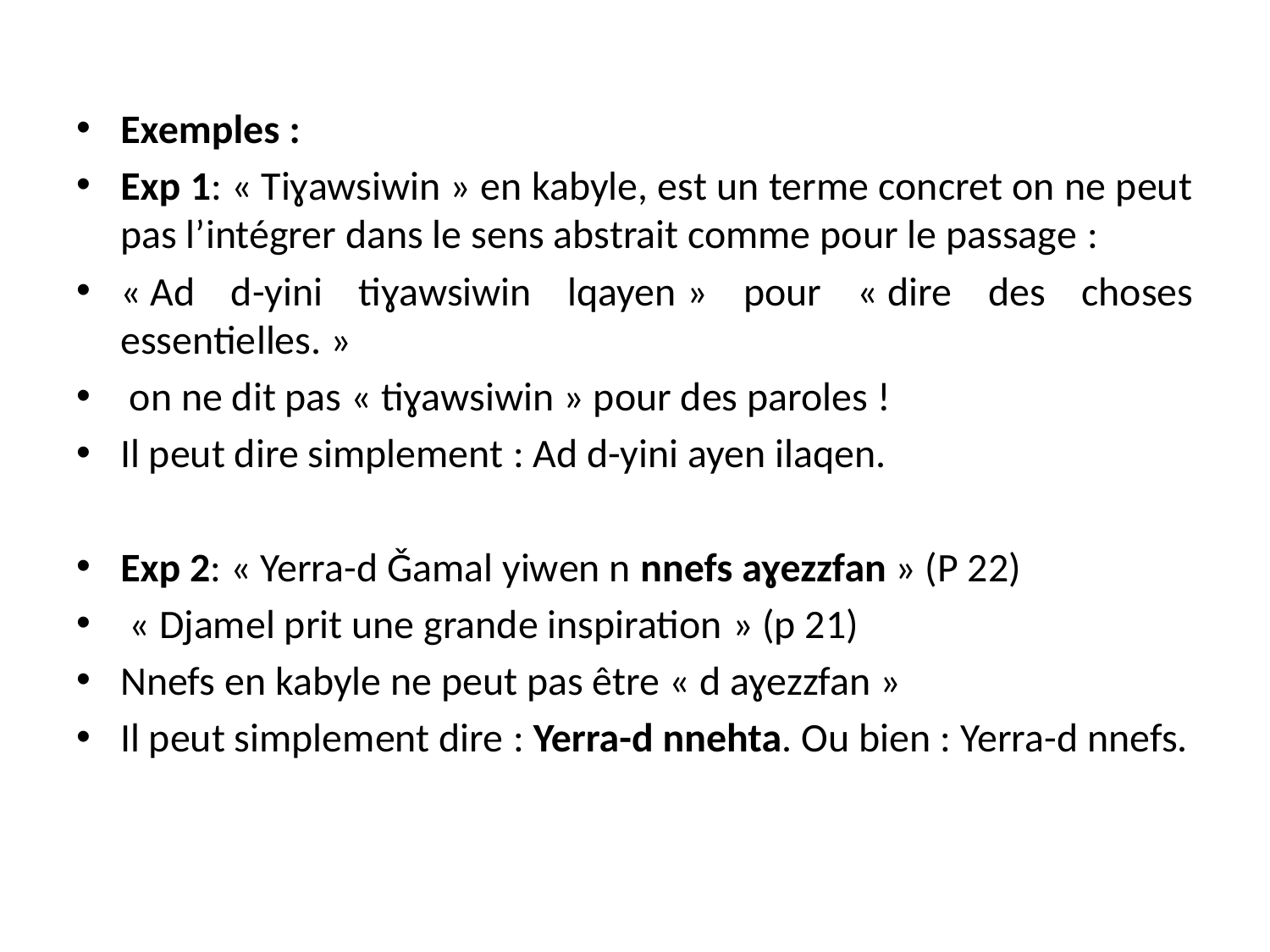

Exemples :
Exp 1: « Tiɣawsiwin » en kabyle, est un terme concret on ne peut pas l’intégrer dans le sens abstrait comme pour le passage :
« Ad d-yini tiɣawsiwin lqayen » pour « dire des choses essentielles. »
 on ne dit pas « tiɣawsiwin » pour des paroles !
Il peut dire simplement : Ad d-yini ayen ilaqen.

Exp 2: « Yerra-d Ǧamal yiwen n nnefs aɣezzfan » (P 22)
 « Djamel prit une grande inspiration » (p 21)
Nnefs en kabyle ne peut pas être « d aɣezzfan »
Il peut simplement dire : Yerra-d nnehta. Ou bien : Yerra-d nnefs.